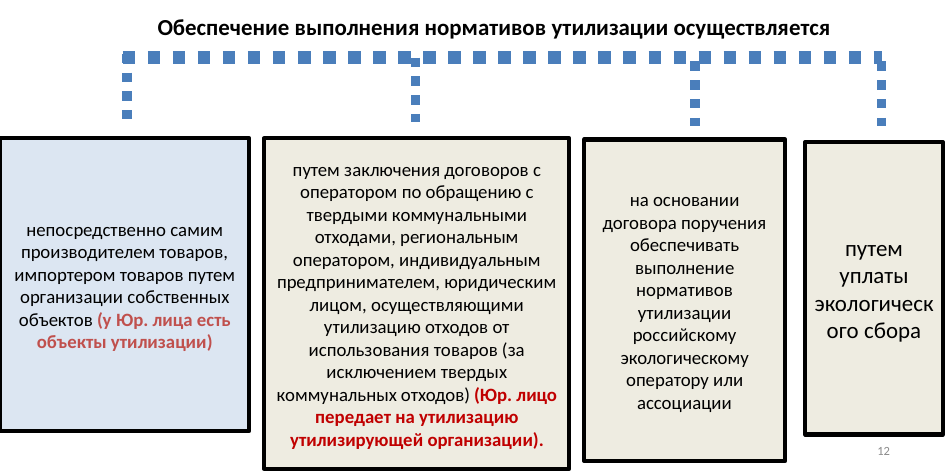

Обеспечение выполнения нормативов утилизации осуществляется
непосредственно самим производителем товаров, импортером товаров путем организации собственных объектов (у Юр. лица есть объекты утилизации)
путем заключения договоров с оператором по обращению с твердыми коммунальными отходами, региональным оператором, индивидуальным предпринимателем, юридическим лицом, осуществляющими утилизацию отходов от использования товаров (за исключением твердых коммунальных отходов) (Юр. лицо передает на утилизацию утилизирующей организации).
на основании договора поручения обеспечивать выполнение нормативов утилизации российскому экологическому оператору или ассоциации
путем уплаты экологического сбора
12